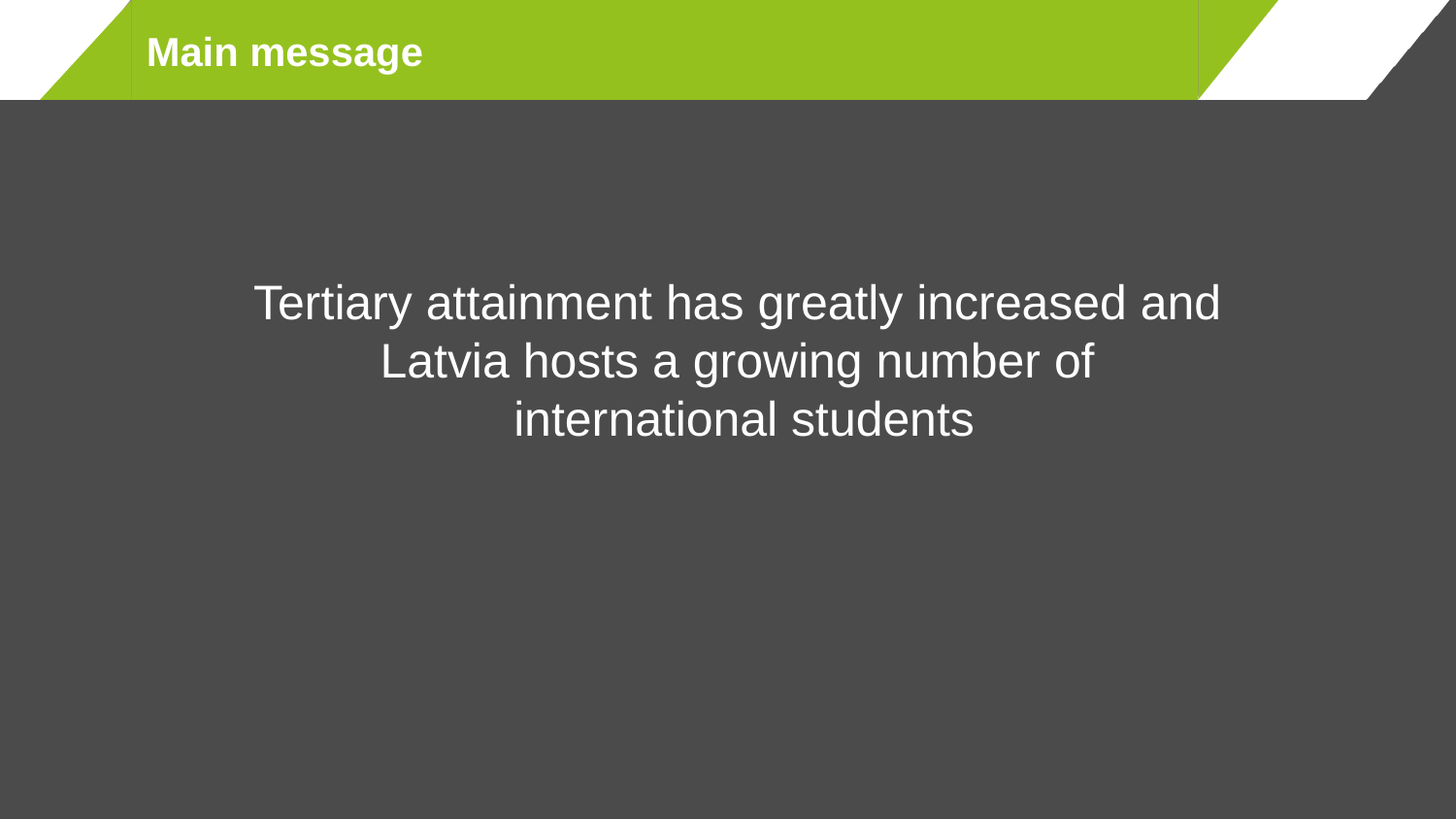

# Main message
Tertiary attainment has greatly increased and
Latvia hosts a growing number of
international students